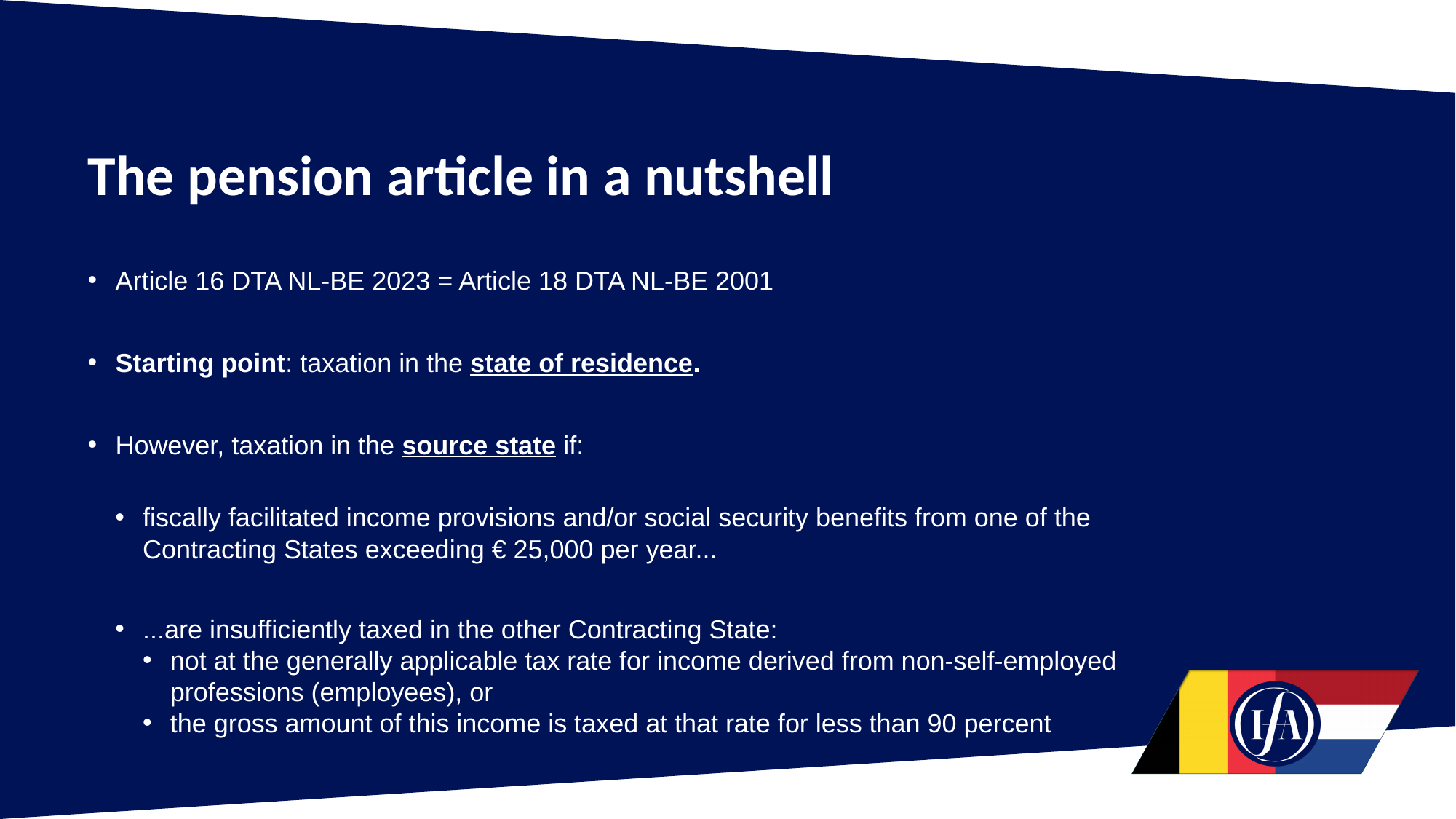

# The pension article in a nutshell

Article 16 DTA NL-BE 2023 = Article 18 DTA NL-BE 2001

Starting point: taxation in the state of residence.

However, taxation in the source state if:

fiscally facilitated income provisions and/or social security benefits from one of the Contracting States exceeding € 25,000 per year...

...are insufficiently taxed in the other Contracting State:
not at the generally applicable tax rate for income derived from non-self-employed professions (employees), or
the gross amount of this income is taxed at that rate for less than 90 percent